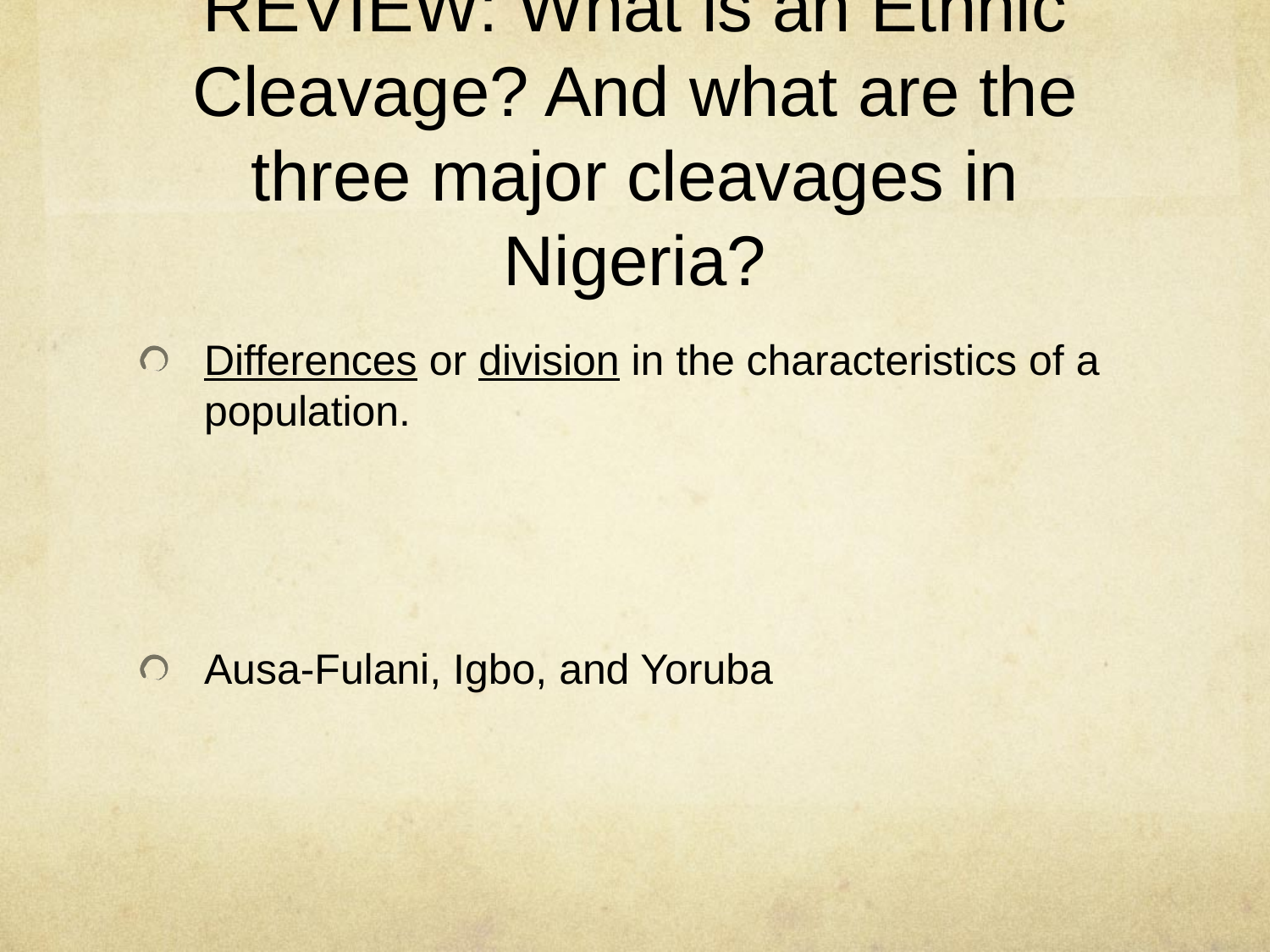

# REVIEW: What is an Ethnic Cleavage? And what are the three major cleavages in Nigeria?

Differences or division in the characteristics of a population.

Ausa-Fulani, Igbo, and Yoruba